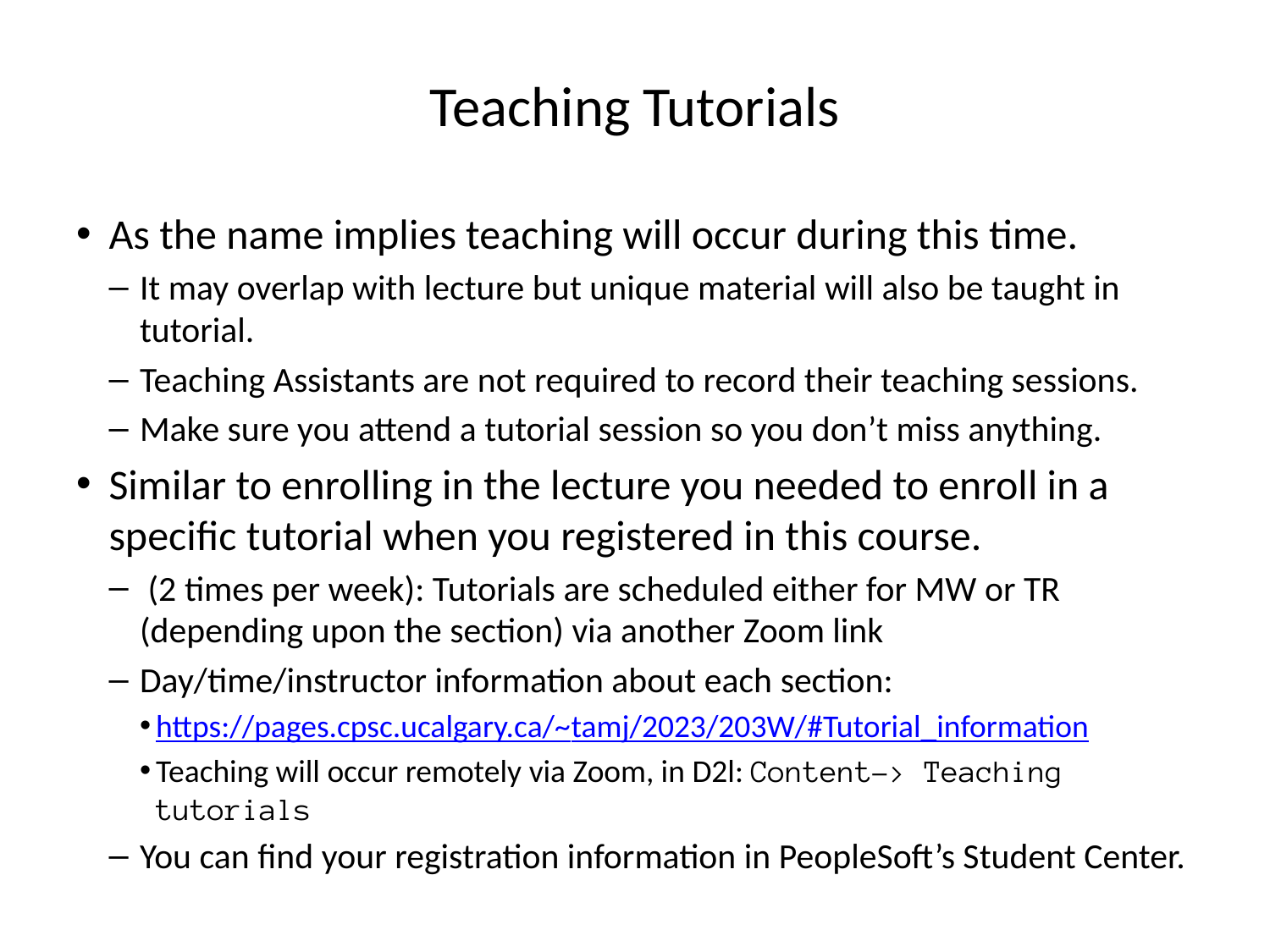

# Teaching Tutorials
As the name implies teaching will occur during this time.
It may overlap with lecture but unique material will also be taught in tutorial.
Teaching Assistants are not required to record their teaching sessions.
Make sure you attend a tutorial session so you don’t miss anything.
Similar to enrolling in the lecture you needed to enroll in a specific tutorial when you registered in this course.
 (2 times per week): Tutorials are scheduled either for MW or TR (depending upon the section) via another Zoom link
Day/time/instructor information about each section:
https://pages.cpsc.ucalgary.ca/~tamj/2023/203W/#Tutorial_information
Teaching will occur remotely via Zoom, in D2l: Content-> Teaching tutorials
You can find your registration information in PeopleSoft’s Student Center.